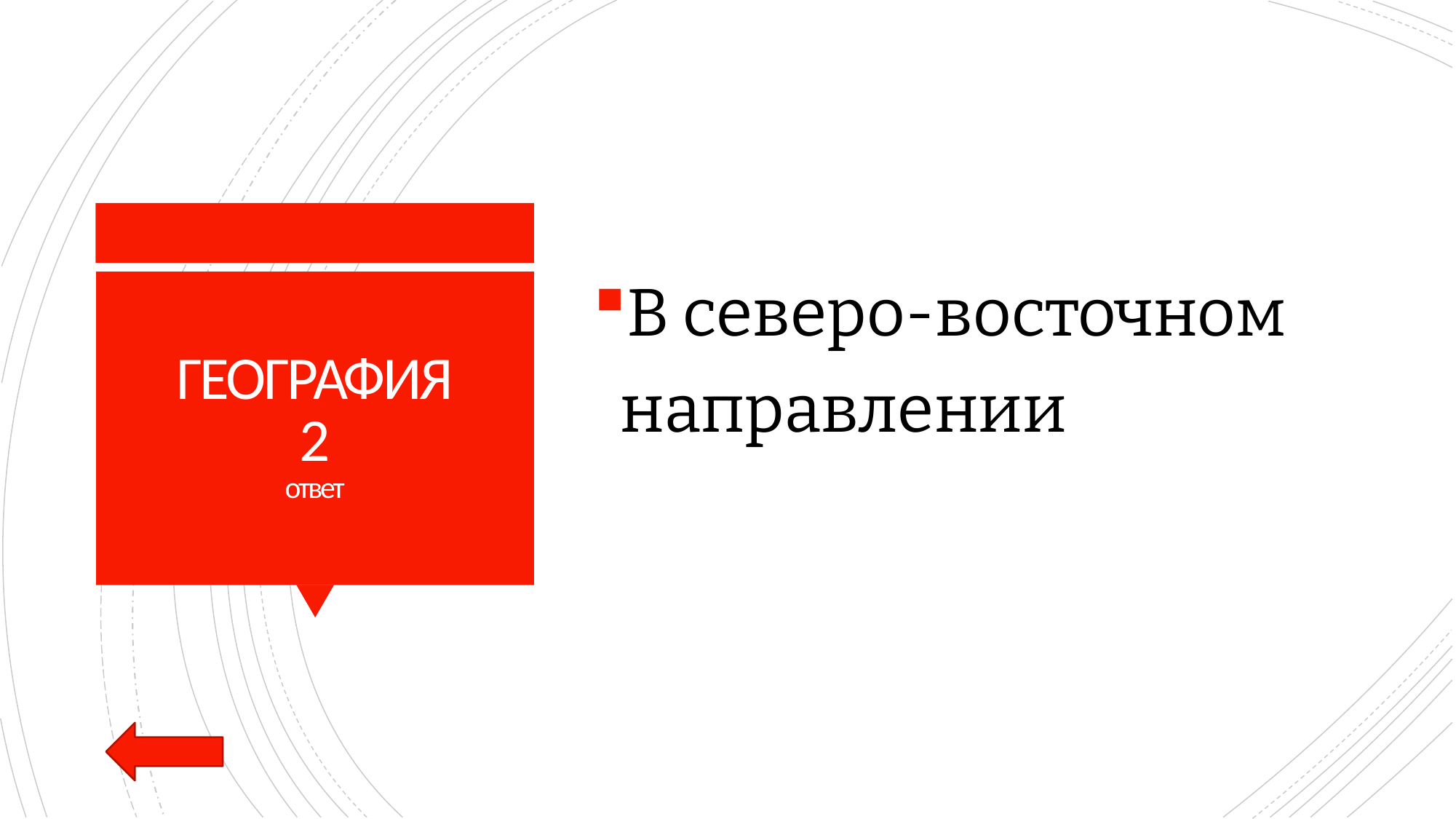

В северо-восточном направлении

# ГЕОГРАФИЯ 2 ответ